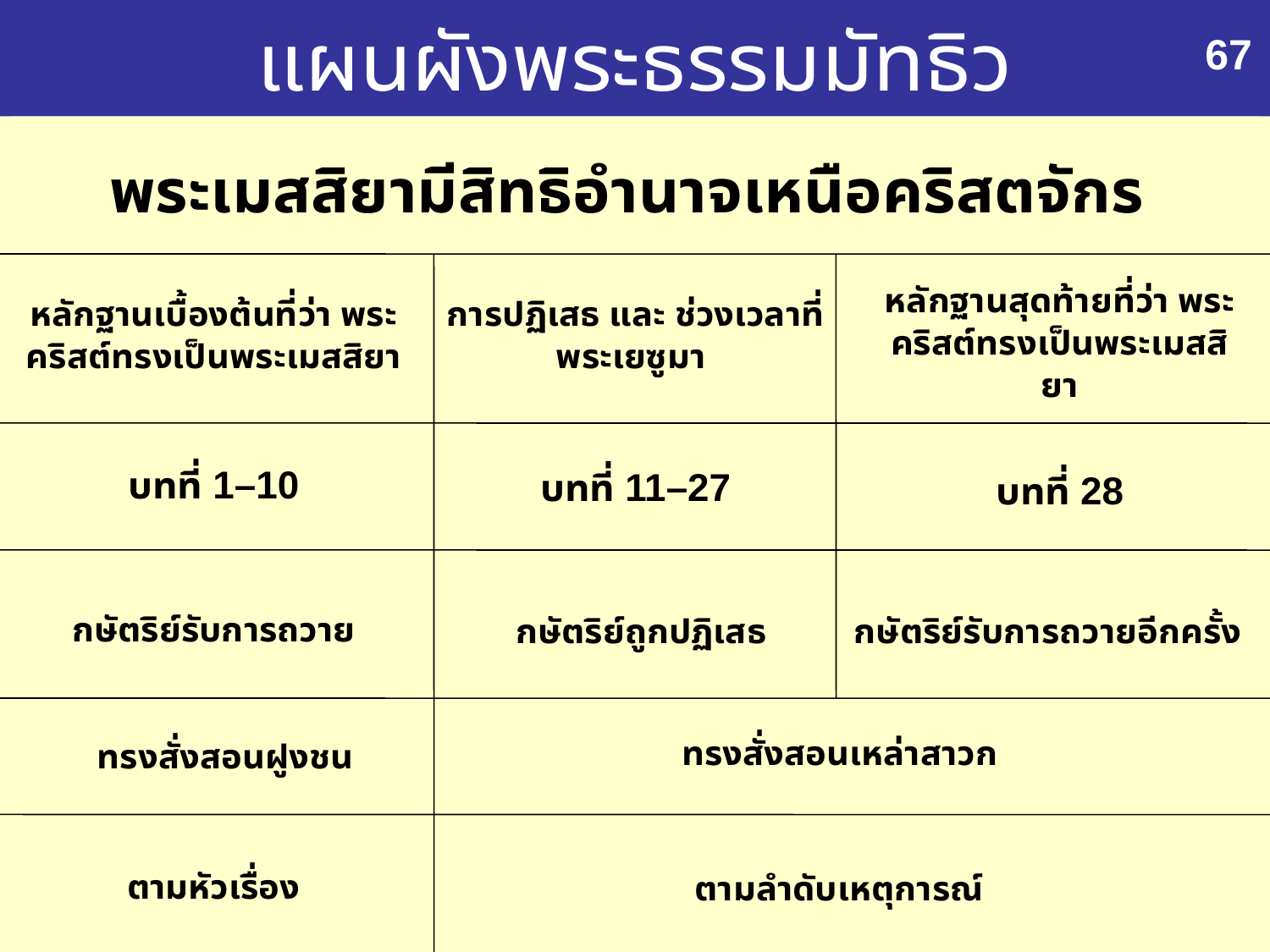

แผนผังพระธรรมมัทธิว
67

พระเมสสิยามีสิทธิอำนาจเหนือคริสตจักร

การปฏิเสธ และ ช่วงเวลาที่พระเยซูมา

หลักฐานเบื้องต้นที่ว่า พระคริสต์ทรงเป็นพระเมสสิยา

หลักฐานสุดท้ายที่ว่า พระคริสต์ทรงเป็นพระเมสสิยา

บทที่ 1–10

 บทที่ 11–27

 บทที่ 28

กษัตริย์ถูกปฏิเสธ

กษัตริย์รับการถวายอีกครั้ง

กษัตริย์รับการถวาย

ทรงสั่งสอนเหล่าสาวก

ทรงสั่งสอนฝูงชน

ตามหัวเรื่อง

ตามลำดับเหตุการณ์